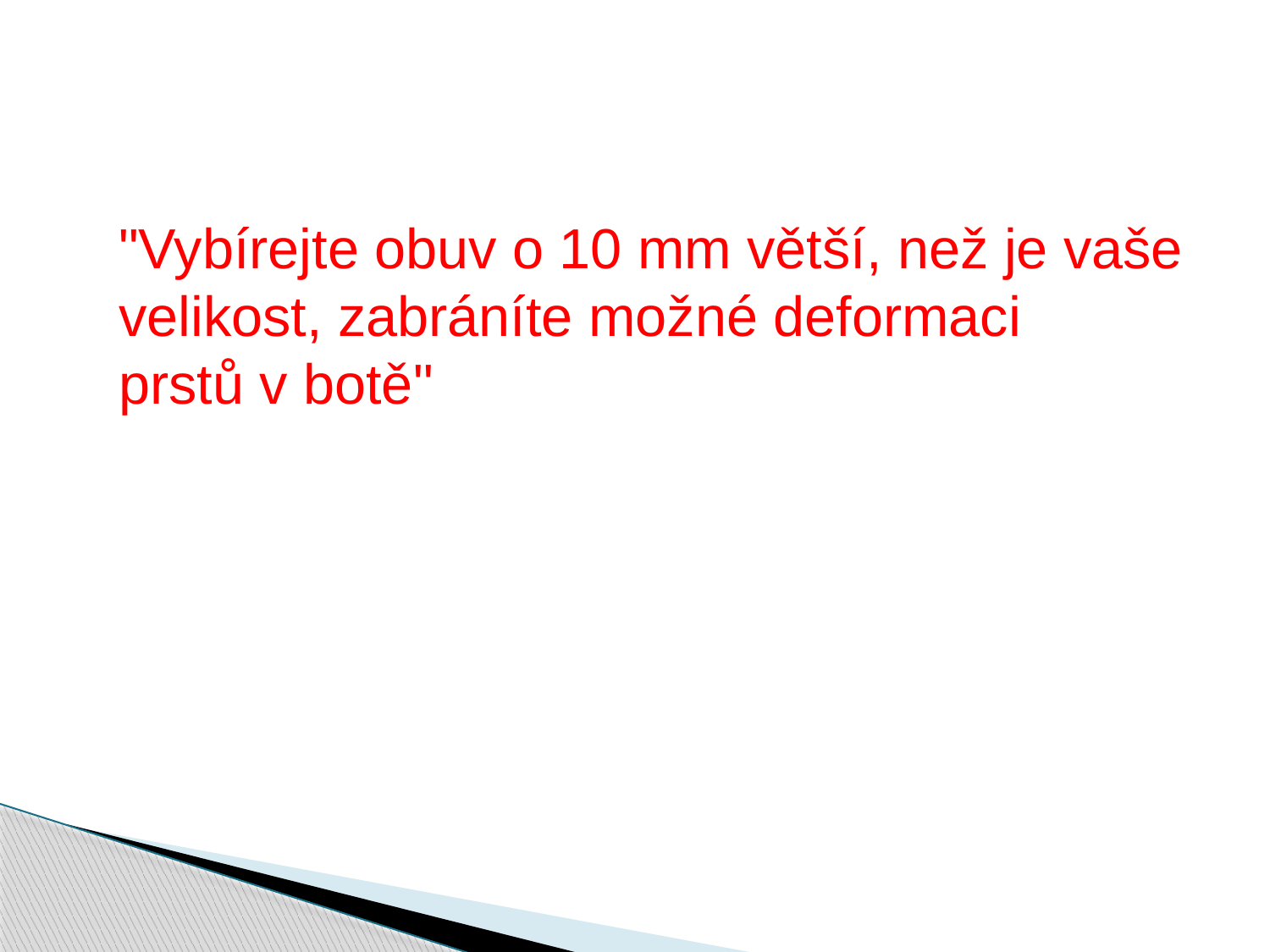

"Vybírejte obuv o 10 mm větší, než je vaše
velikost, zabráníte možné deformaci
prstů v botě"